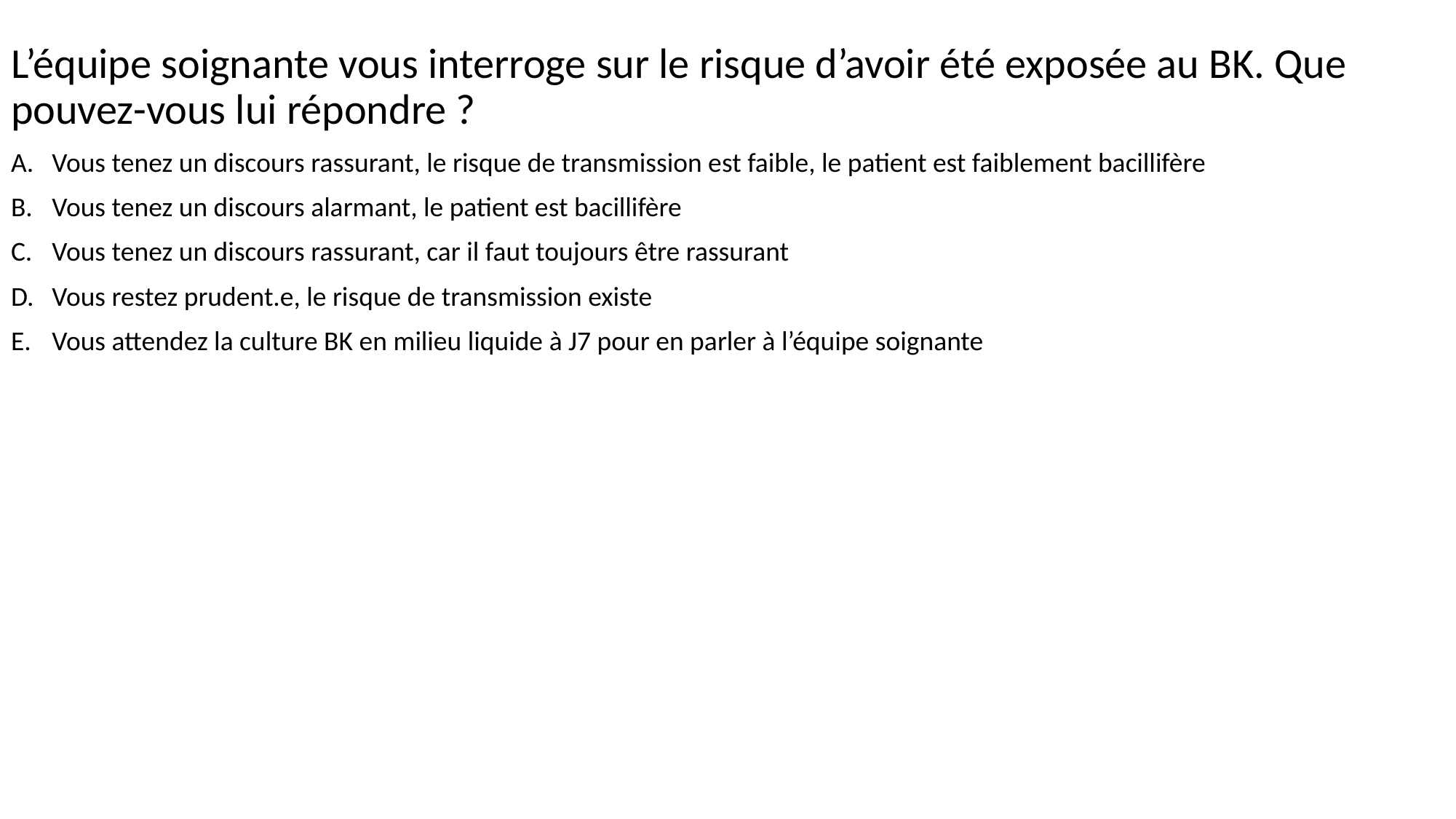

L’équipe soignante vous interroge sur le risque d’avoir été exposée au BK. Que pouvez-vous lui répondre ?
Vous tenez un discours rassurant, le risque de transmission est faible, le patient est faiblement bacillifère
Vous tenez un discours alarmant, le patient est bacillifère
Vous tenez un discours rassurant, car il faut toujours être rassurant
Vous restez prudent.e, le risque de transmission existe
Vous attendez la culture BK en milieu liquide à J7 pour en parler à l’équipe soignante